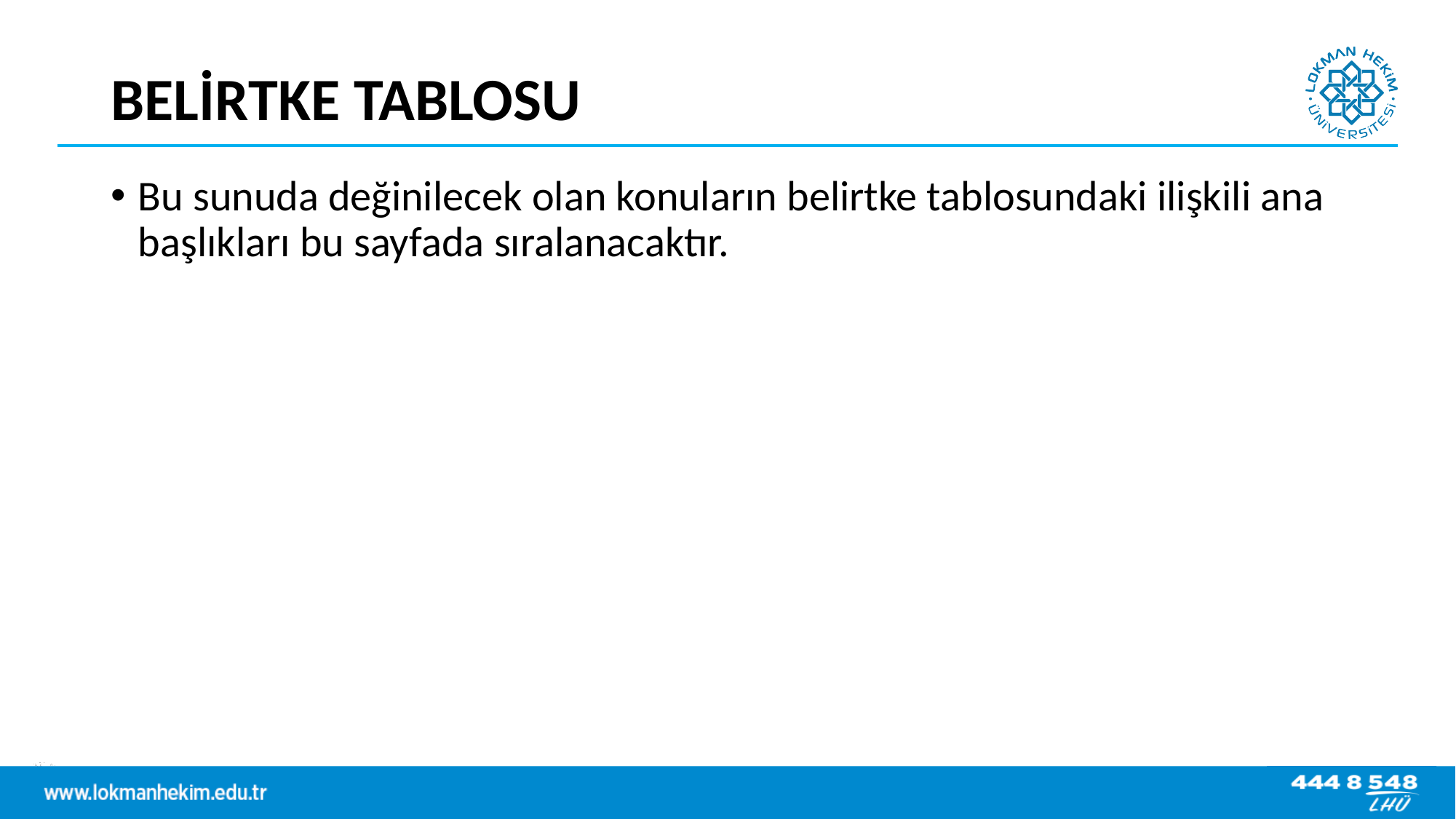

# BELİRTKE TABLOSU
Bu sunuda değinilecek olan konuların belirtke tablosundaki ilişkili ana başlıkları bu sayfada sıralanacaktır.